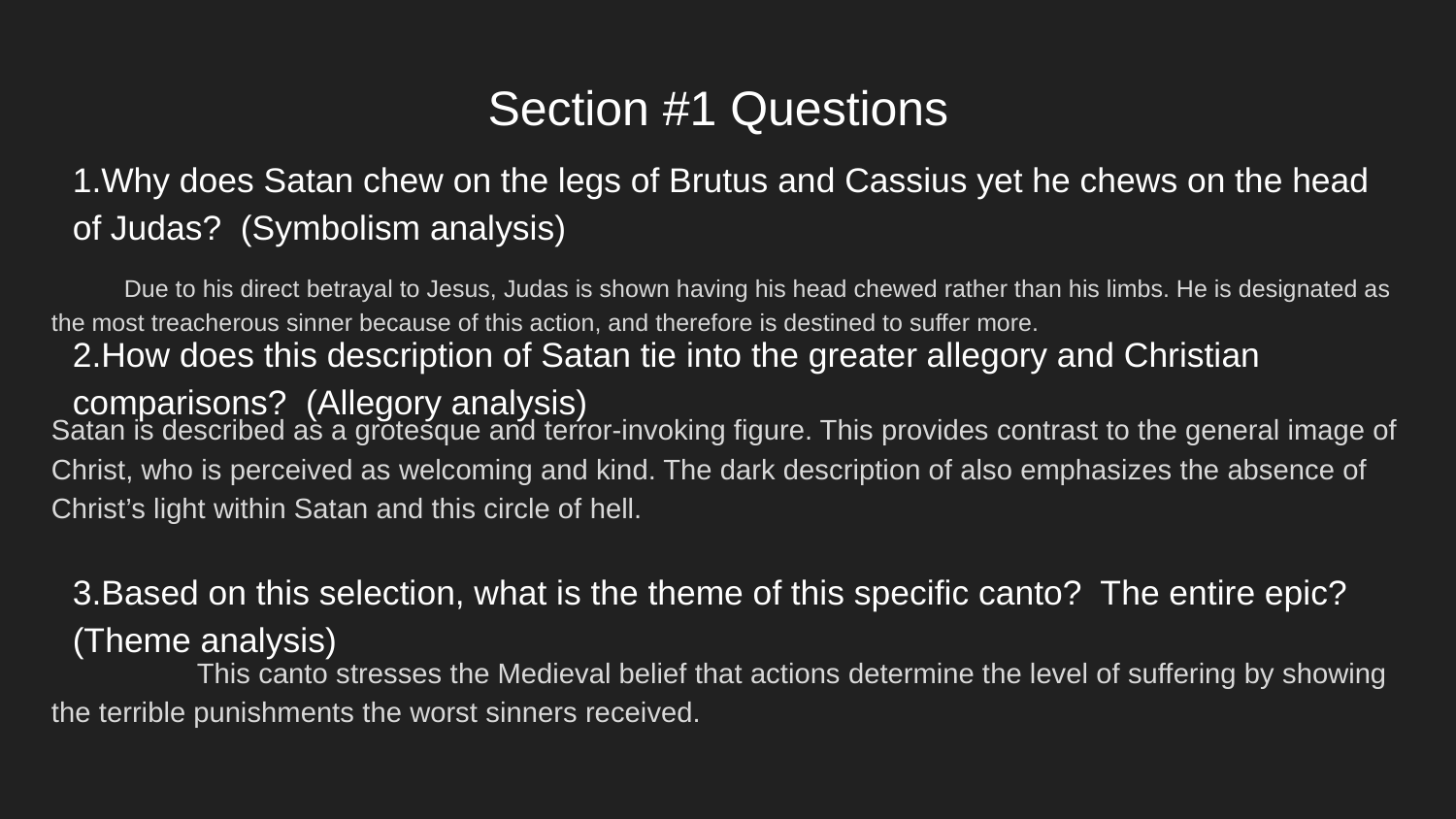

# Section #1 Questions

Due to his direct betrayal to Jesus, Judas is shown having his head chewed rather than his limbs. He is designated as the most treacherous sinner because of this action, and therefore is destined to suffer more.

Satan is described as a grotesque and terror-invoking figure. This provides contrast to the general image of Christ, who is perceived as welcoming and kind. The dark description of also emphasizes the absence of Christ’s light within Satan and this circle of hell.

	This canto stresses the Medieval belief that actions determine the level of suffering by showing the terrible punishments the worst sinners received.

1.Why does Satan chew on the legs of Brutus and Cassius yet he chews on the head of Judas?  (Symbolism analysis)

2.How does this description of Satan tie into the greater allegory and Christian comparisons?  (Allegory analysis)

3.Based on this selection, what is the theme of this specific canto?  The entire epic?  (Theme analysis)